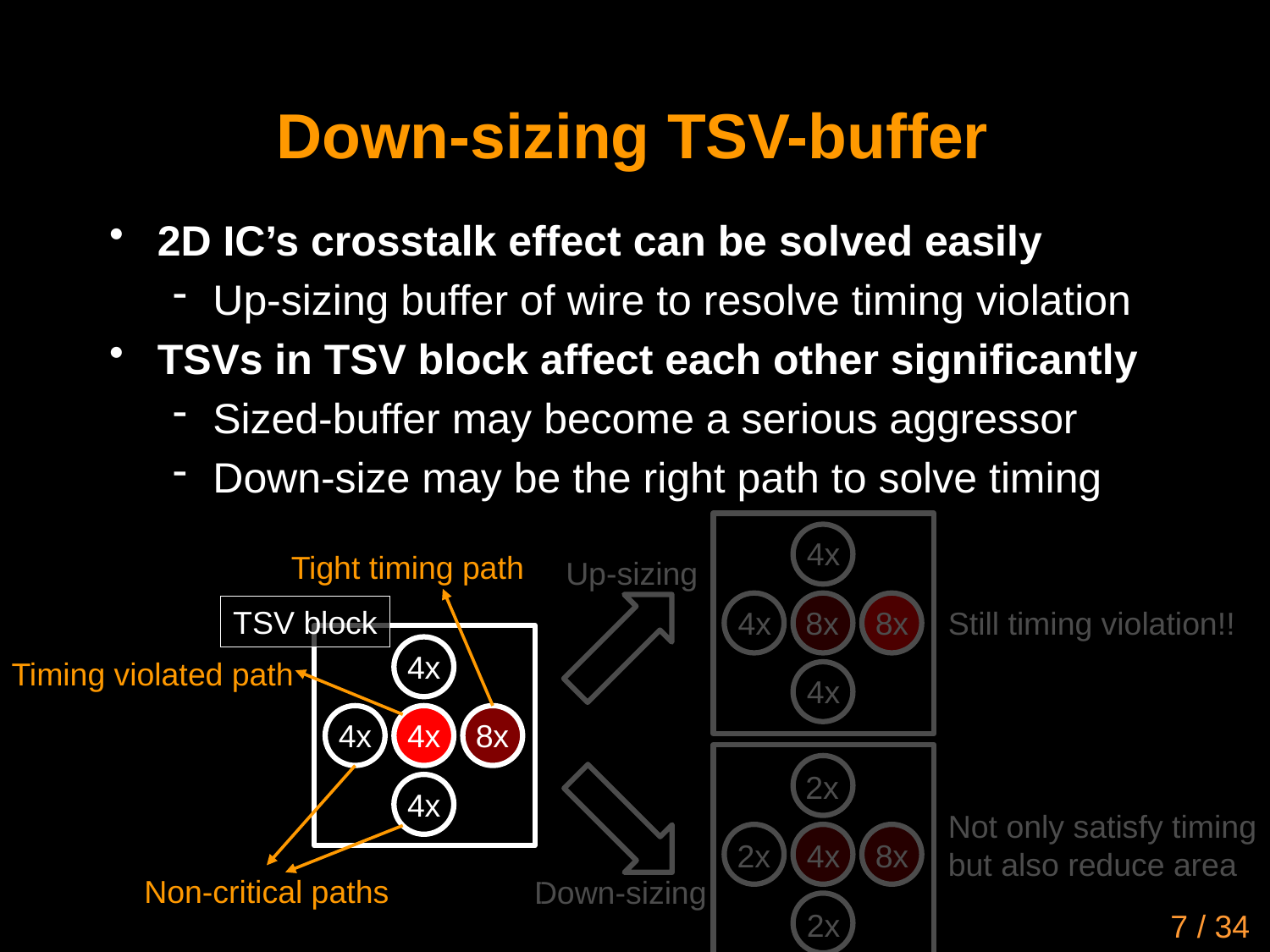

# Down-sizing TSV-buffer
2D IC’s crosstalk effect can be solved easily
Up-sizing buffer of wire to resolve timing violation
TSVs in TSV block affect each other significantly
Sized-buffer may become a serious aggressor
Down-size may be the right path to solve timing

4x
Tight timing path
Up-sizing

TSV block
Still timing violation!!
4x
8x
8x

4x
Timing violated path

4x

4x
4x
8x

2x

4x

Not only satisfy timing
but also reduce area

2x
4x
8x
Non-critical paths
Down-sizing

2x
7 / 34